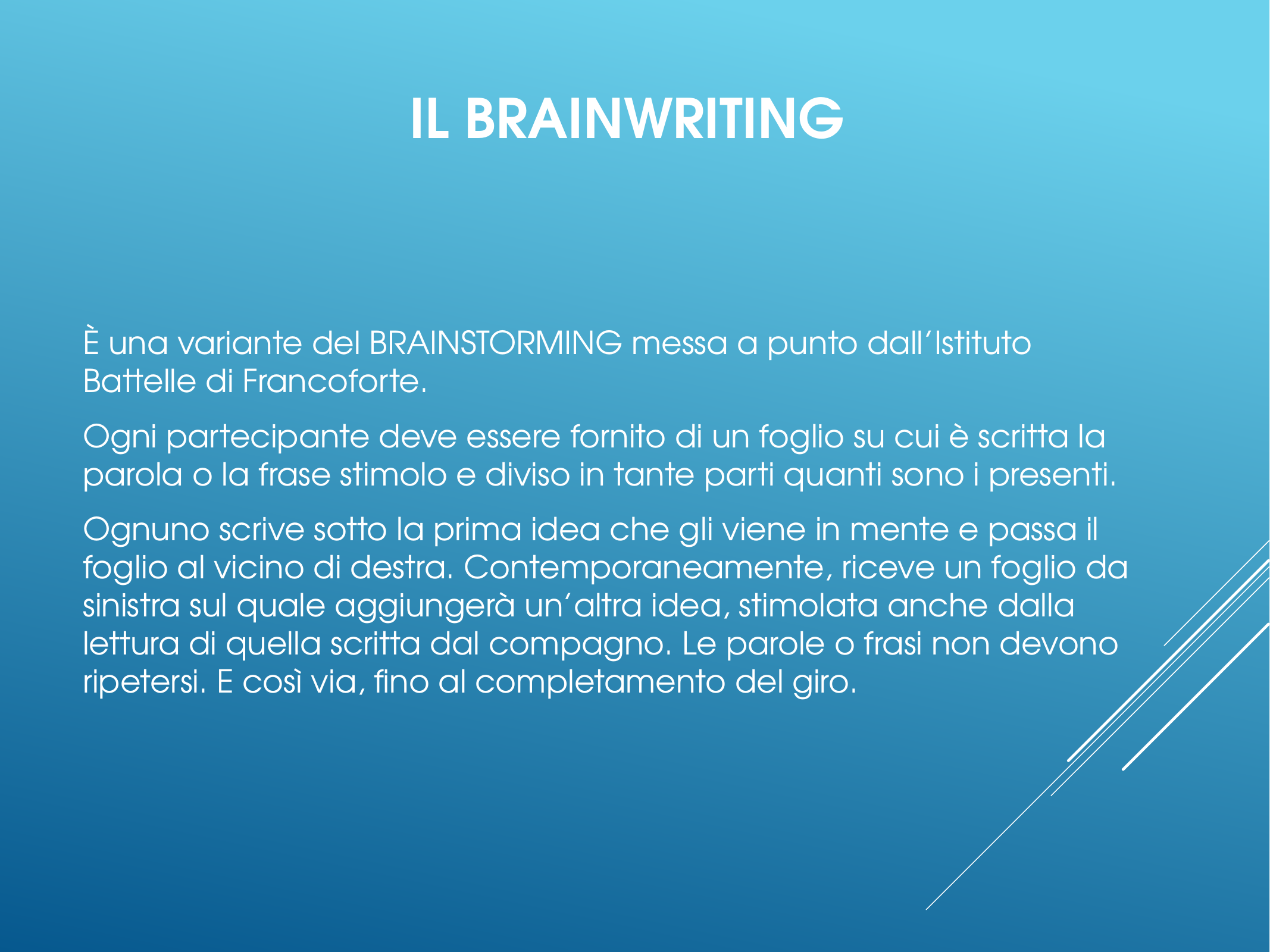

# Il brainwriting
È una variante del BRAINSTORMING messa a punto dall’Istituto Battelle di Francoforte.
Ogni partecipante deve essere fornito di un foglio su cui è scritta la parola o la frase stimolo e diviso in tante parti quanti sono i presenti.
Ognuno scrive sotto la prima idea che gli viene in mente e passa il foglio al vicino di destra. Contemporaneamente, riceve un foglio da sinistra sul quale aggiungerà un’altra idea, stimolata anche dalla lettura di quella scritta dal compagno. Le parole o frasi non devono ripetersi. E così via, fino al completamento del giro.